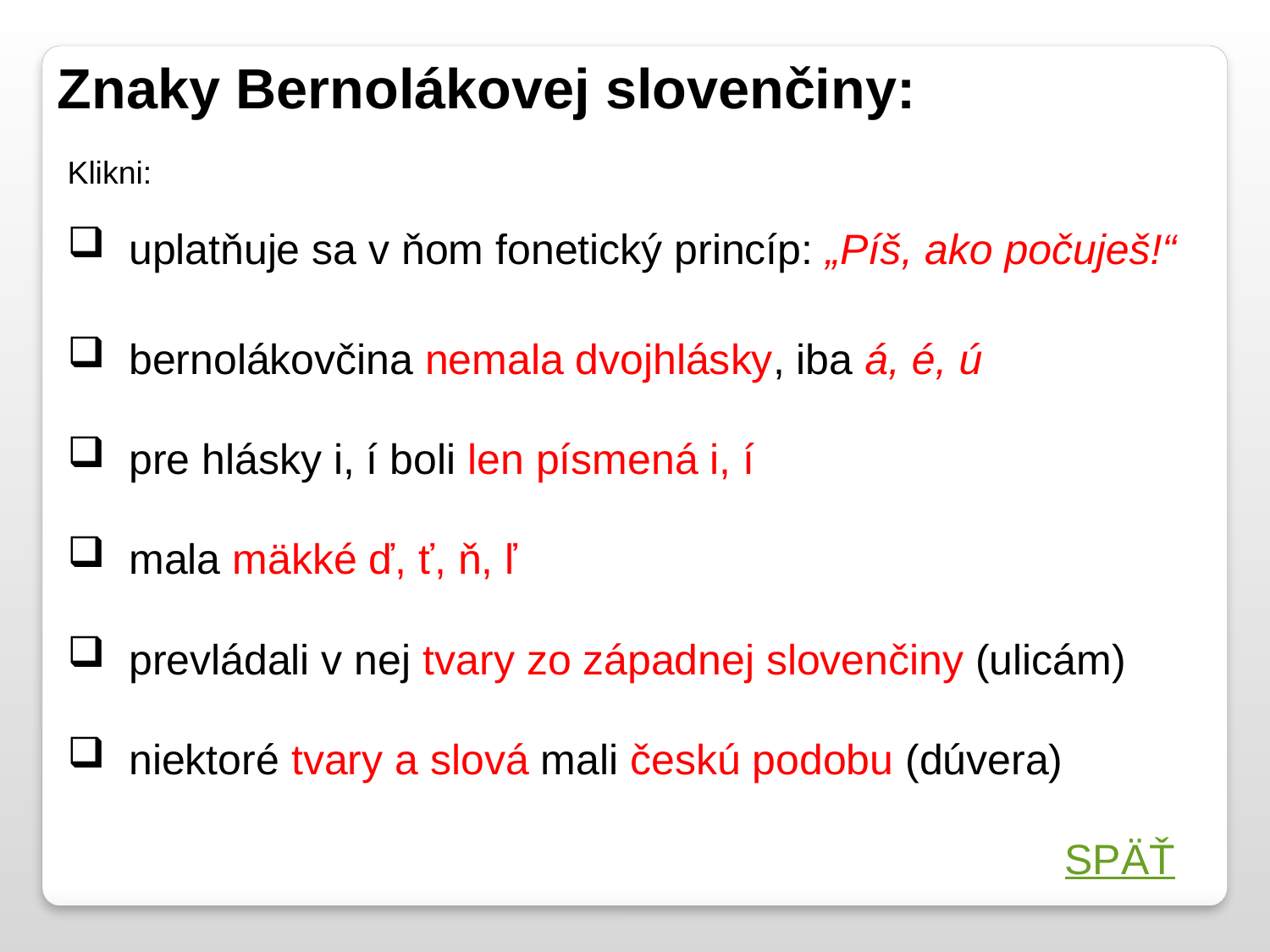

Znaky Bernolákovej slovenčiny:
Klikni:
  uplatňuje sa v ňom fonetický princíp: „Píš, ako počuješ!“
  bernolákovčina nemala dvojhlásky, iba á, é, ú
  pre hlásky i, í boli len písmená i, í
  mala mäkké ď, ť, ň, ľ
  prevládali v nej tvary zo západnej slovenčiny (ulicám)
  niektoré tvary a slová mali českú podobu (dúvera)
SPÄŤ